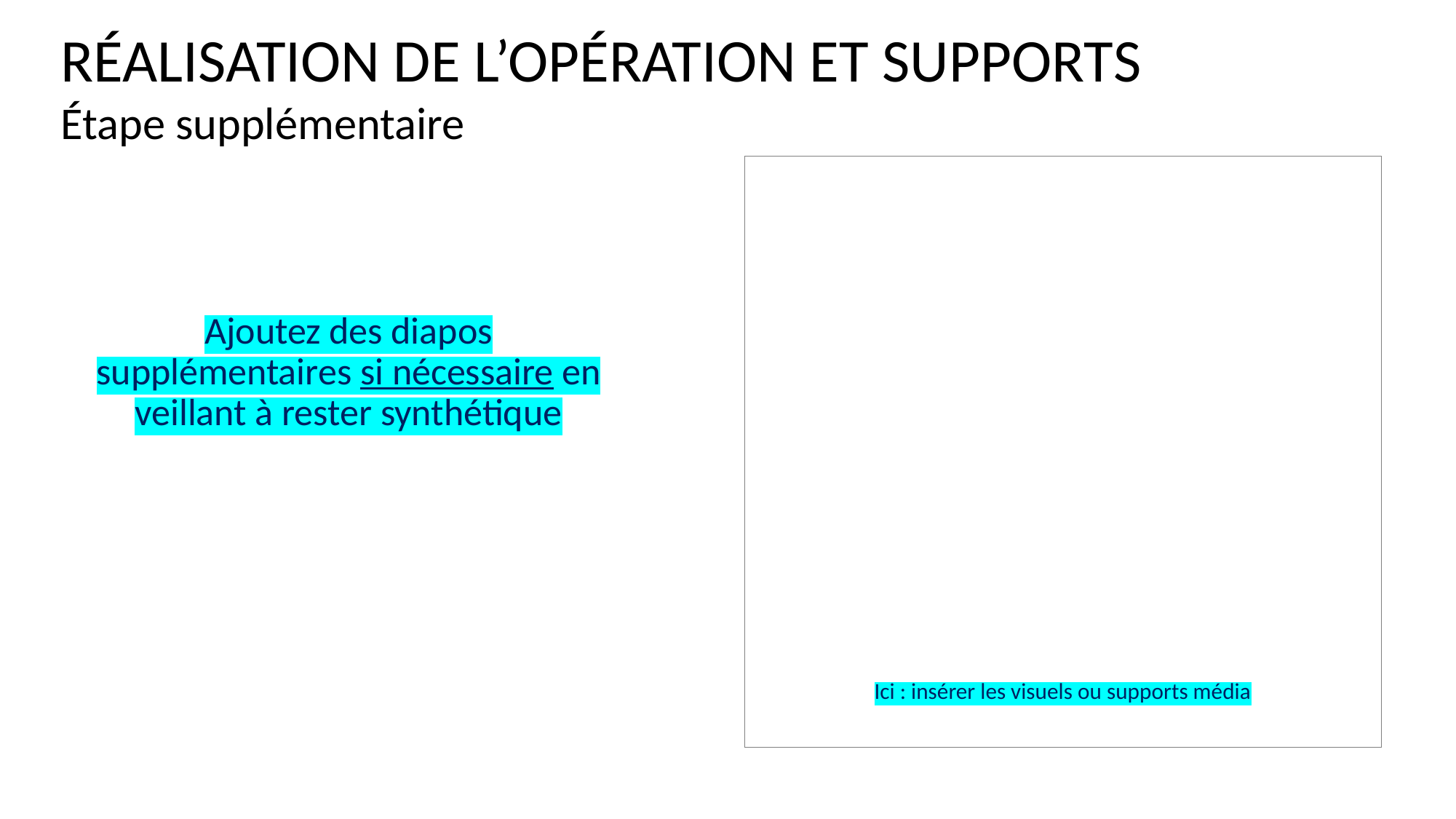

# RÉALISATION DE L’OPÉRATION ET SUPPORTS Étape supplémentaire

Ici : insérer les visuels ou supports média
Ajoutez des diapos supplémentaires si nécessaire en veillant à rester synthétique